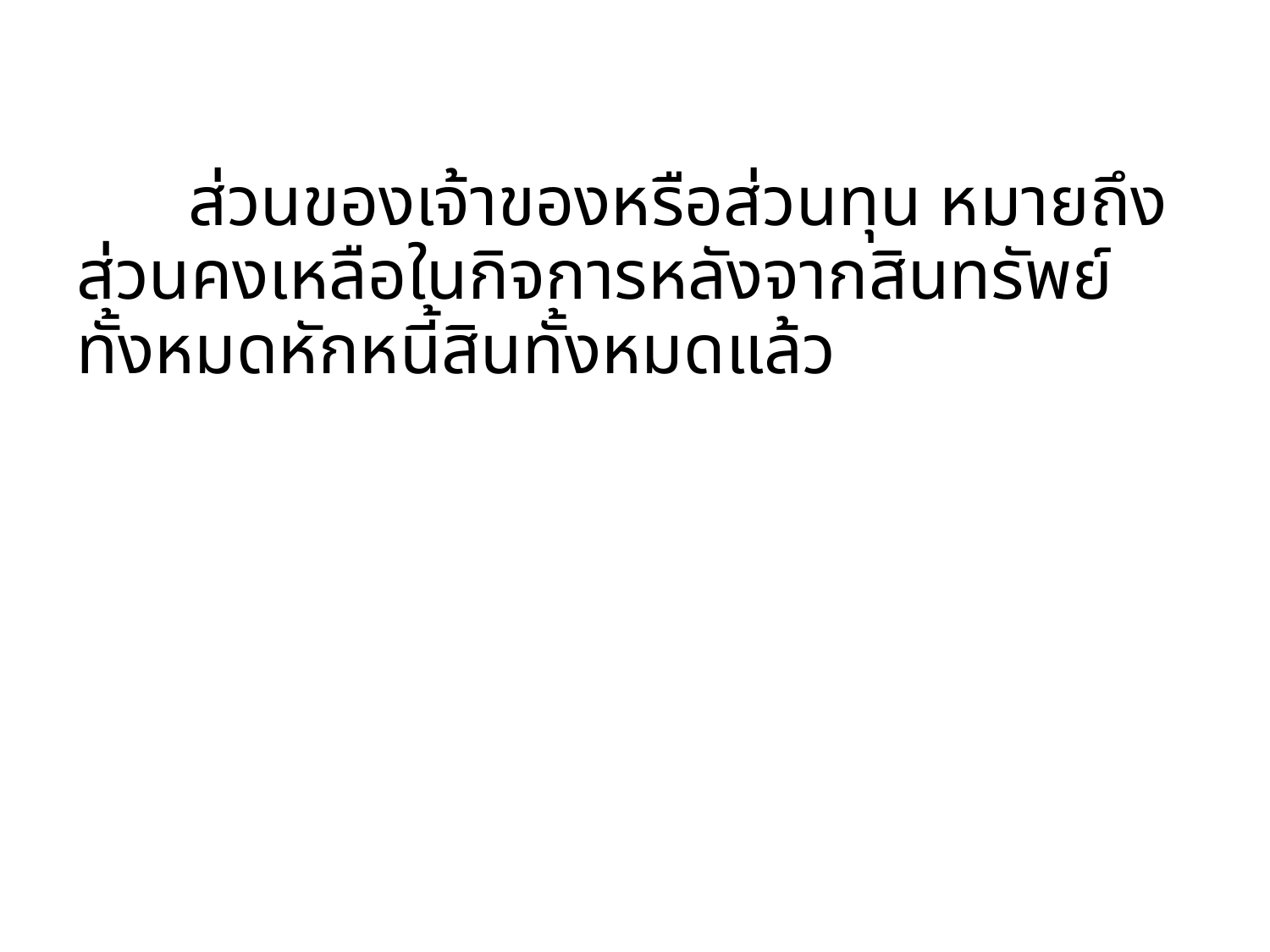

# ส่วนของเจ้าของหรือส่วนทุน หมายถึง ส่วนคงเหลือในกิจการหลังจากสินทรัพย์ทั้งหมดหักหนี้สินทั้งหมดแล้ว
20